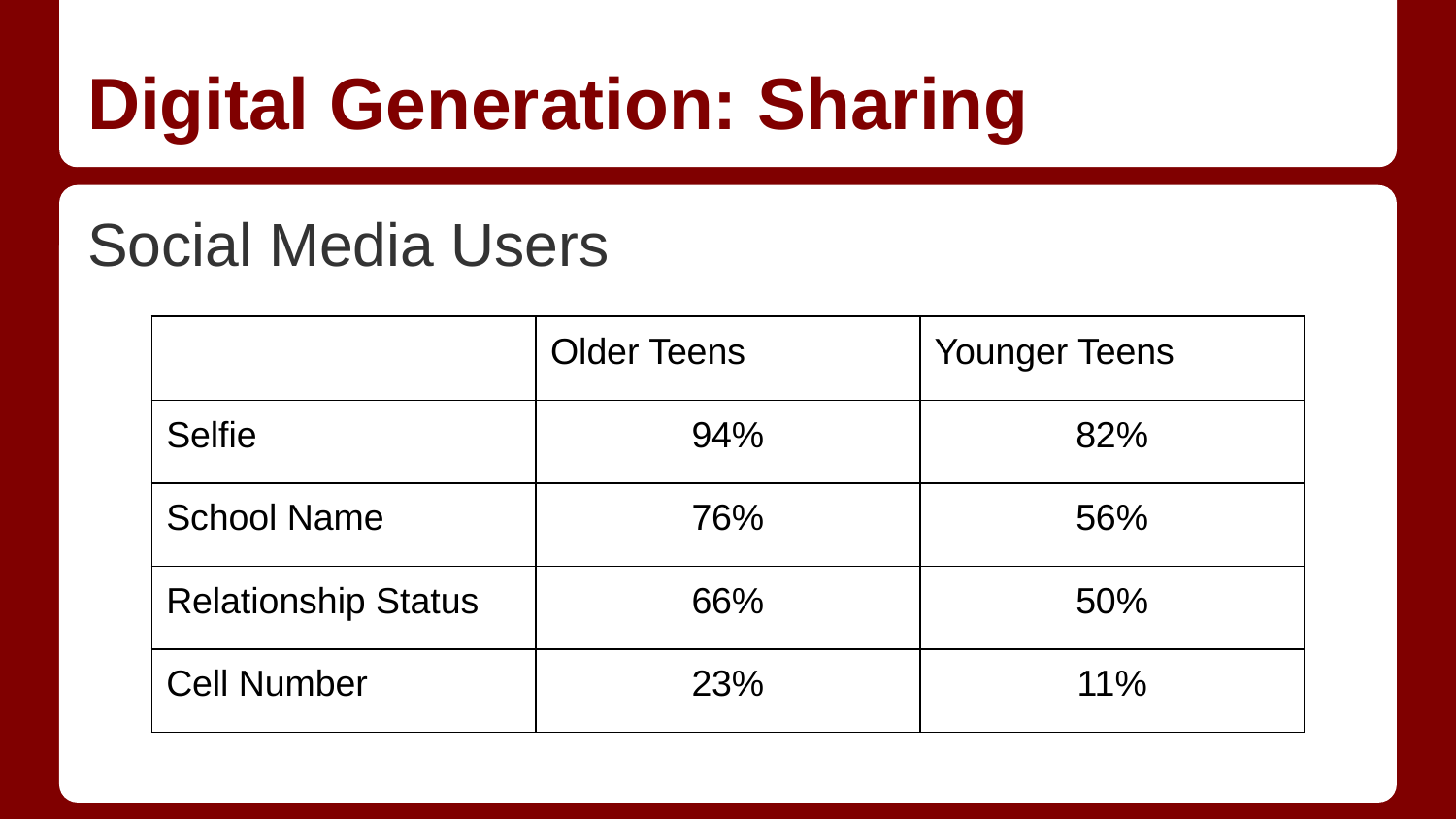

# Digital Generation: Sharing
Social Media Users

|  | Older Teens | Younger Teens |
| --- | --- | --- |
| Selfie | 94% | 82% |
| School Name | 76% | 56% |
| Relationship Status | 66% | 50% |
| Cell Number | 23% | 11% |